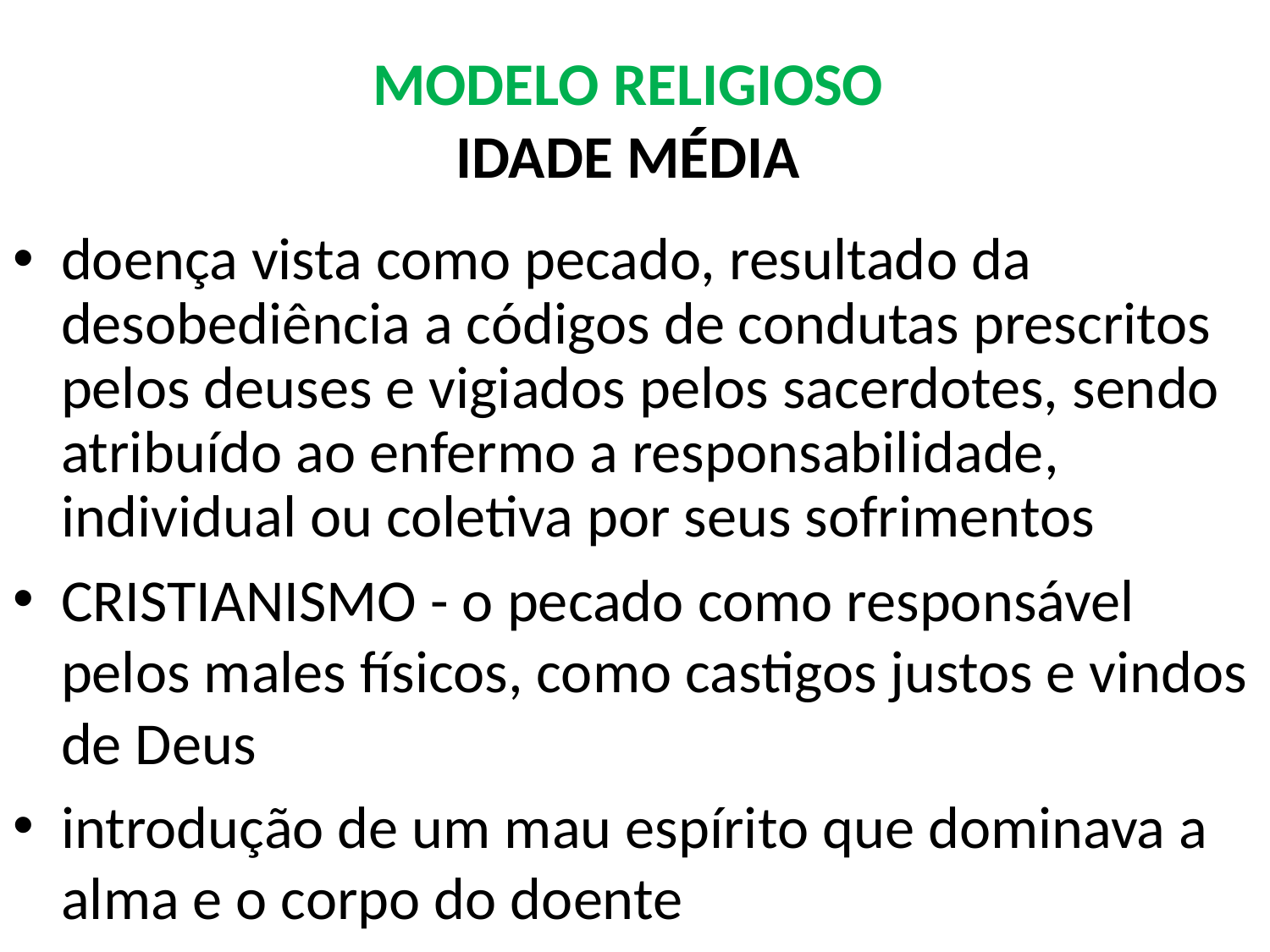

# MODELO RELIGIOSO IDADE MÉDIA
doença vista como pecado, resultado da desobediência a códigos de condutas prescritos pelos deuses e vigiados pelos sacerdotes, sendo atribuído ao enfermo a responsabilidade, individual ou coletiva por seus sofrimentos
CRISTIANISMO - o pecado como responsável pelos males físicos, como castigos justos e vindos de Deus
introdução de um mau espírito que dominava a alma e o corpo do doente